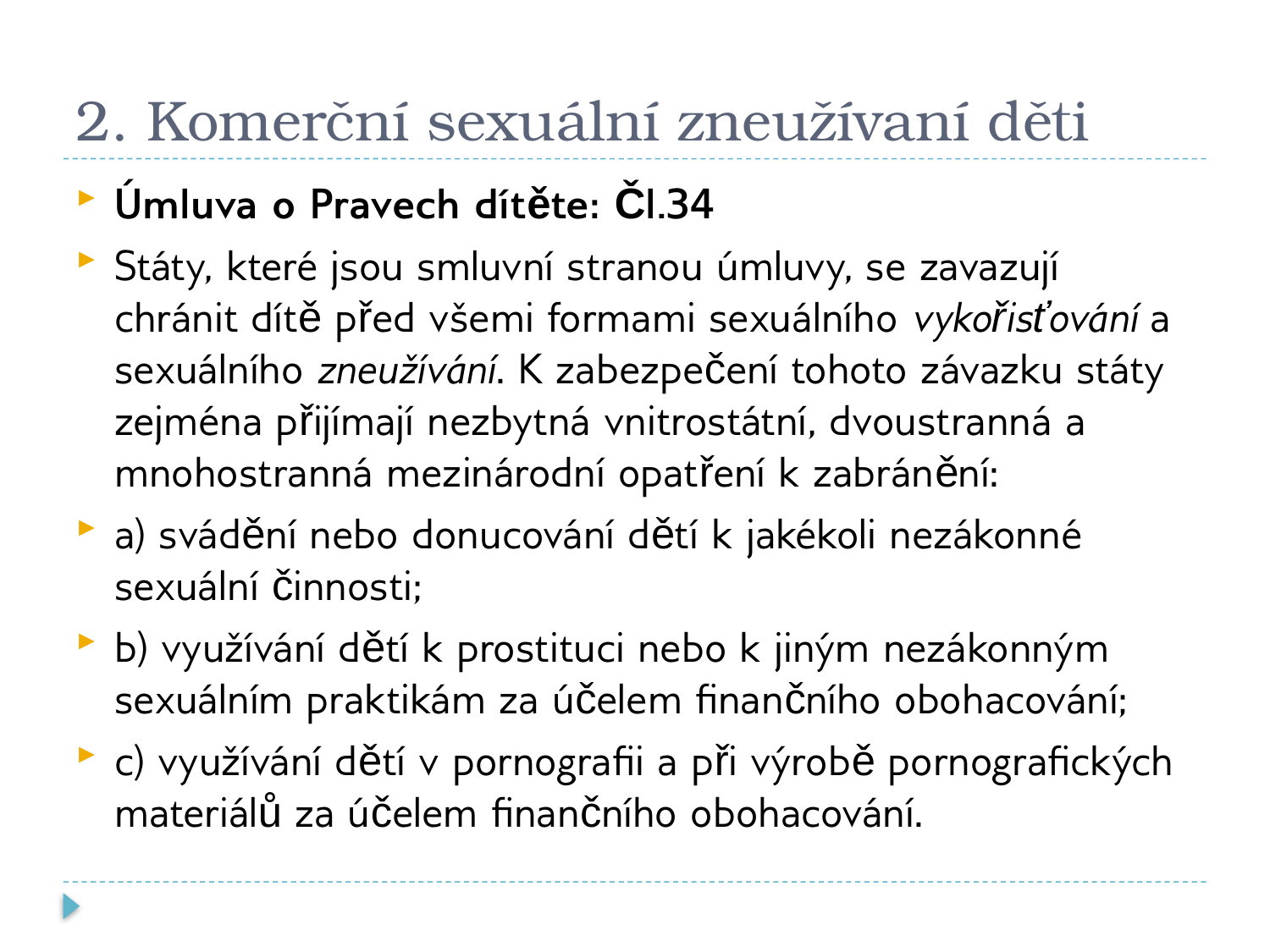

# 2. Komerční sexuální zneužívaní děti
Úmluva o Pravech dítěte: Čl.34
Státy, které jsou smluvní stranou úmluvy, se zavazují chránit dítě před všemi formami sexuálního vykořisťování a sexuálního zneužívání. K zabezpečení tohoto závazku státy zejména přijímají nezbytná vnitrostátní, dvoustranná a mnohostranná mezinárodní opatření k zabránění:
a) svádění nebo donucování dětí k jakékoli nezákonné sexuální činnosti;
b) využívání dětí k prostituci nebo k jiným nezákonným sexuálním praktikám za účelem finančního obohacování;
c) využívání dětí v pornografii a při výrobě pornografických materiálů za účelem finančního obohacování.